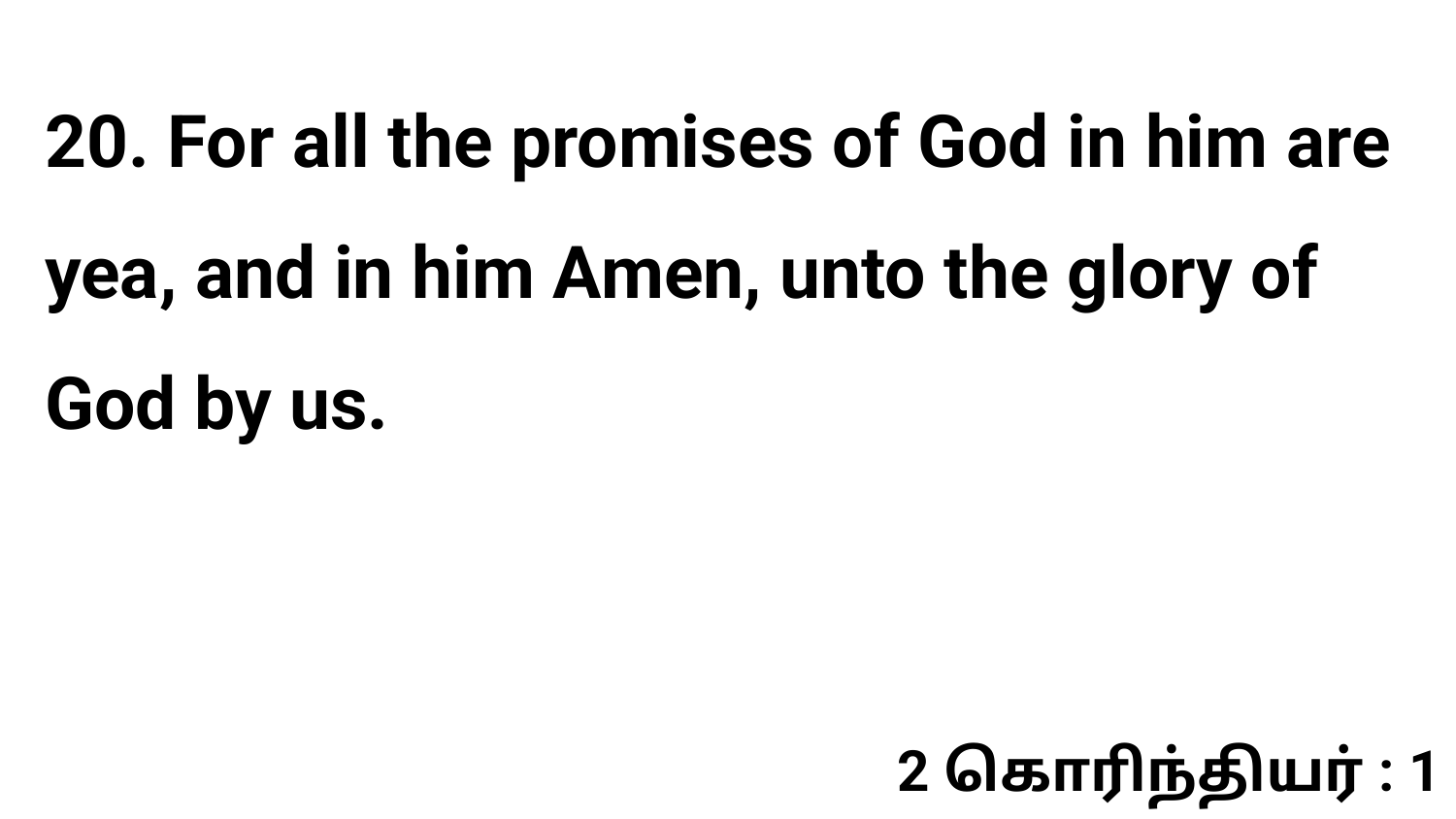

20. For all the promises of God in him are yea, and in him Amen, unto the glory of God by us.
2 கொரிந்தியர் : 1